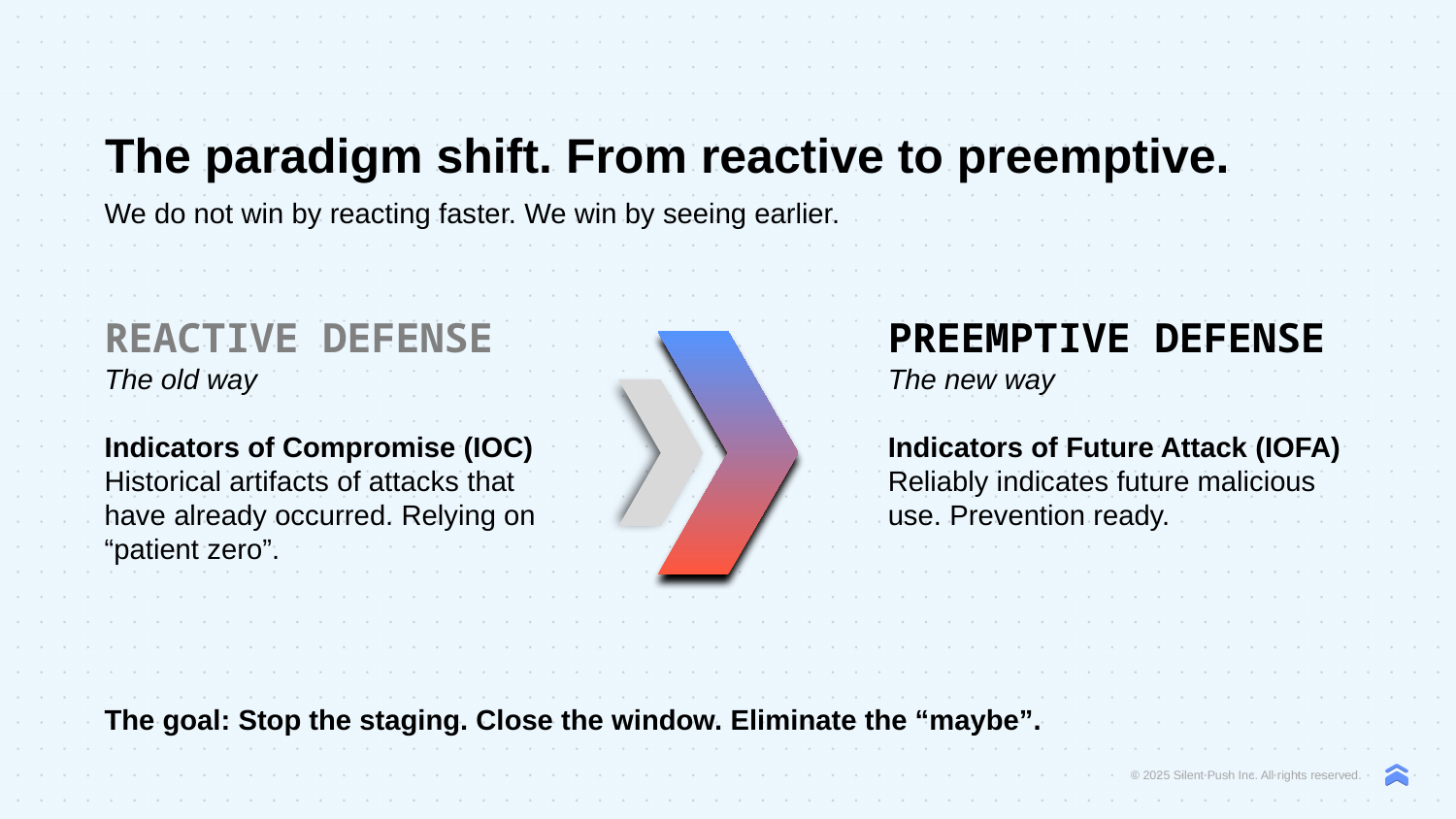

# The paradigm shift. From reactive to preemptive.
We do not win by reacting faster. We win by seeing earlier.
REACTIVE DEFENSE
The old way

Indicators of Compromise (IOC)
Historical artifacts of attacks that have already occurred. Relying on “patient zero”.
PREEMPTIVE DEFENSE
The new way

Indicators of Future Attack (IOFA)
Reliably indicates future malicious use. Prevention ready.

The goal: Stop the staging. Close the window. Eliminate the “maybe”.